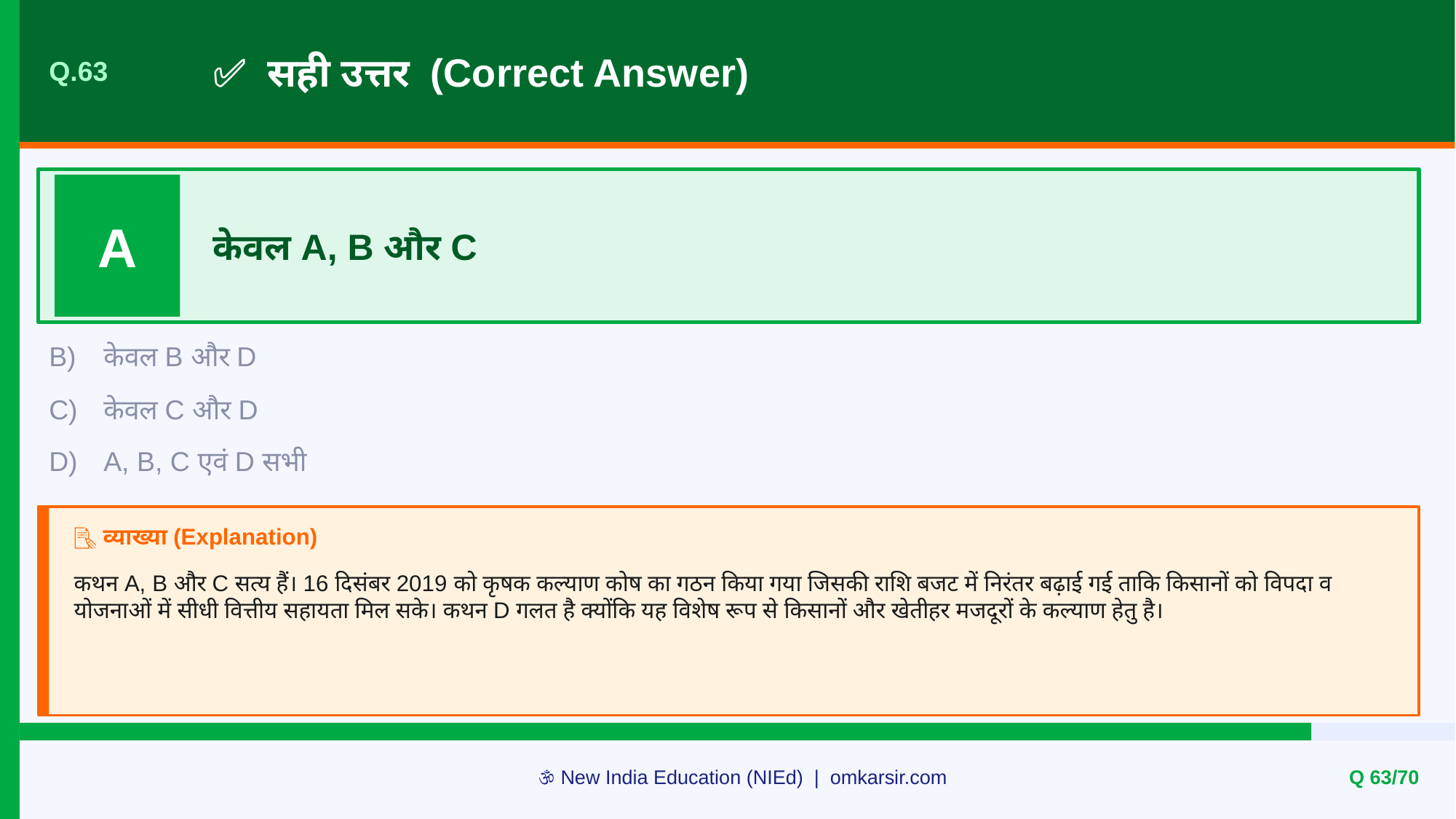

✅  सही उत्तर  (Correct Answer)
Q.63

A
केवल A, B और C
B)
केवल B और D
C)
केवल C और D
D)
A, B, C एवं D सभी

📝 व्याख्या (Explanation)
कथन A, B और C सत्य हैं। 16 दिसंबर 2019 को कृषक कल्याण कोष का गठन किया गया जिसकी राशि बजट में निरंतर बढ़ाई गई ताकि किसानों को विपदा व योजनाओं में सीधी वित्तीय सहायता मिल सके। कथन D गलत है क्योंकि यह विशेष रूप से किसानों और खेतीहर मजदूरों के कल्याण हेतु है।

🕉️ New India Education (NIEd)  |  omkarsir.com
Q 63/70